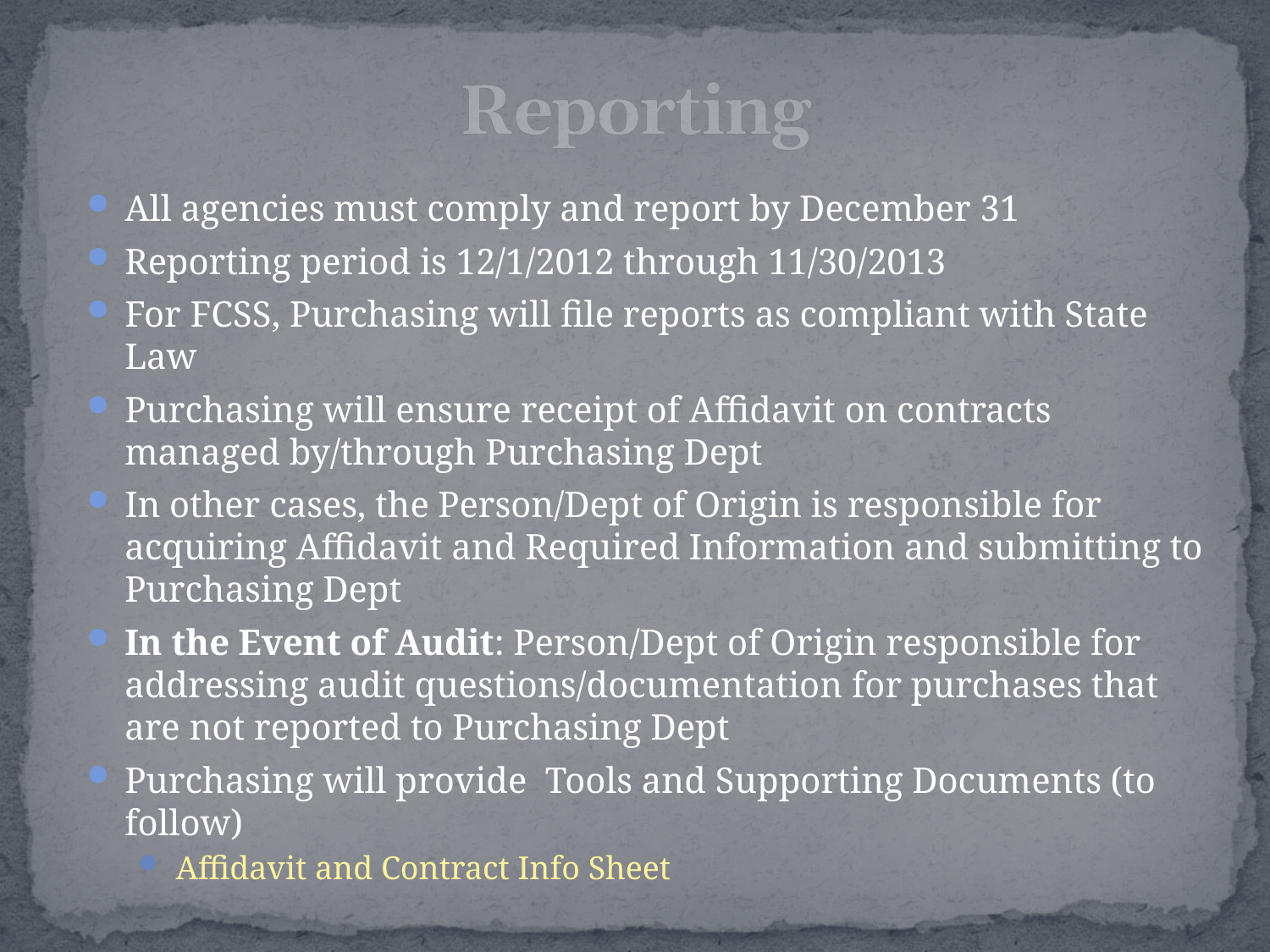

# Reporting
All agencies must comply and report by December 31
Reporting period is 12/1/2012 through 11/30/2013
For FCSS, Purchasing will file reports as compliant with State Law
Purchasing will ensure receipt of Affidavit on contracts managed by/through Purchasing Dept
In other cases, the Person/Dept of Origin is responsible for acquiring Affidavit and Required Information and submitting to Purchasing Dept
In the Event of Audit: Person/Dept of Origin responsible for addressing audit questions/documentation for purchases that are not reported to Purchasing Dept
Purchasing will provide  Tools and Supporting Documents (to follow)
Affidavit and Contract Info Sheet